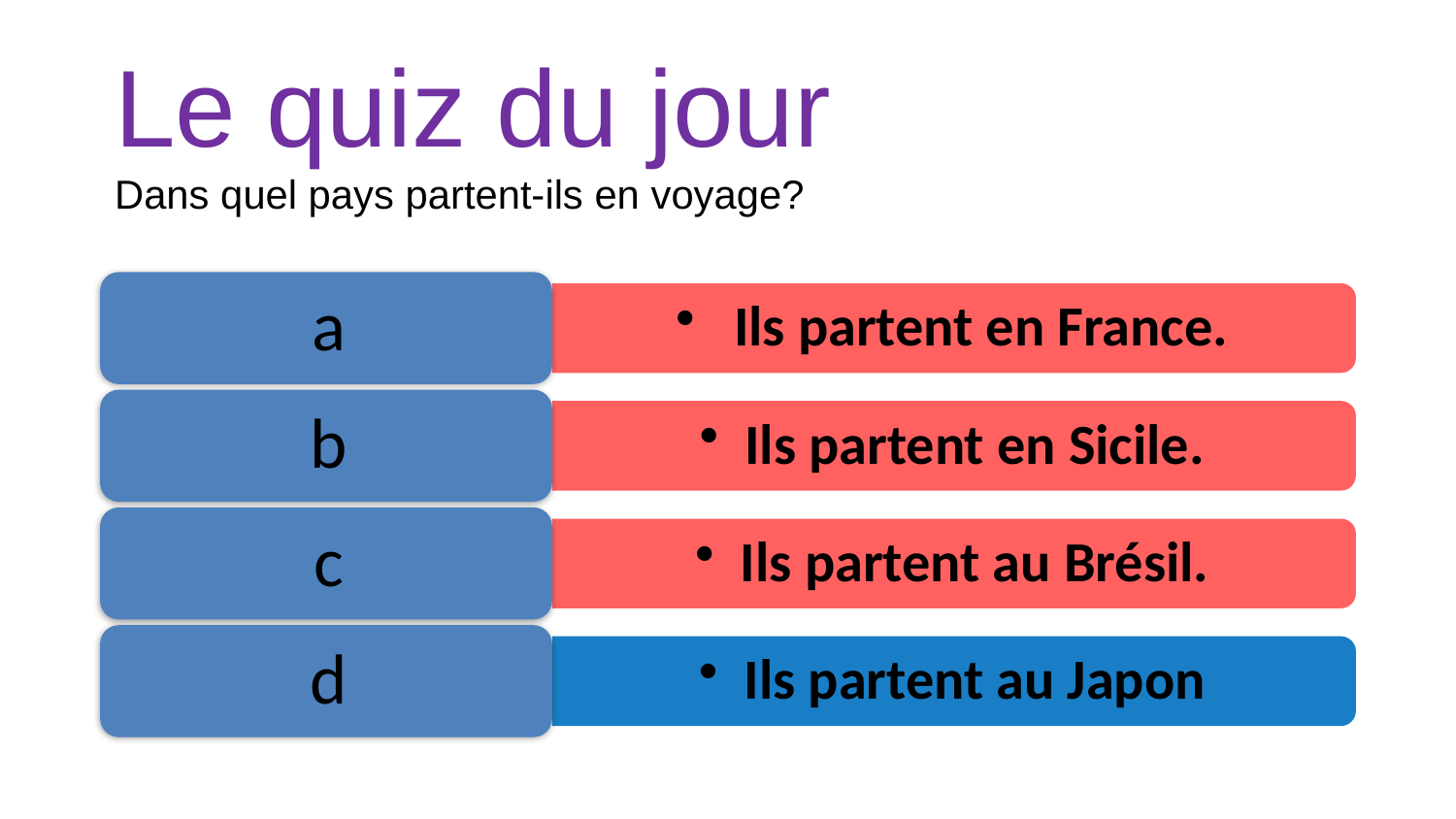

# Le quiz du jour Dans quel pays partent-ils en voyage?
 Ils partent en France.
a
Ils partent en Sicile.
b
Ils partent au Brésil.
c
Ils partent au Japon
d